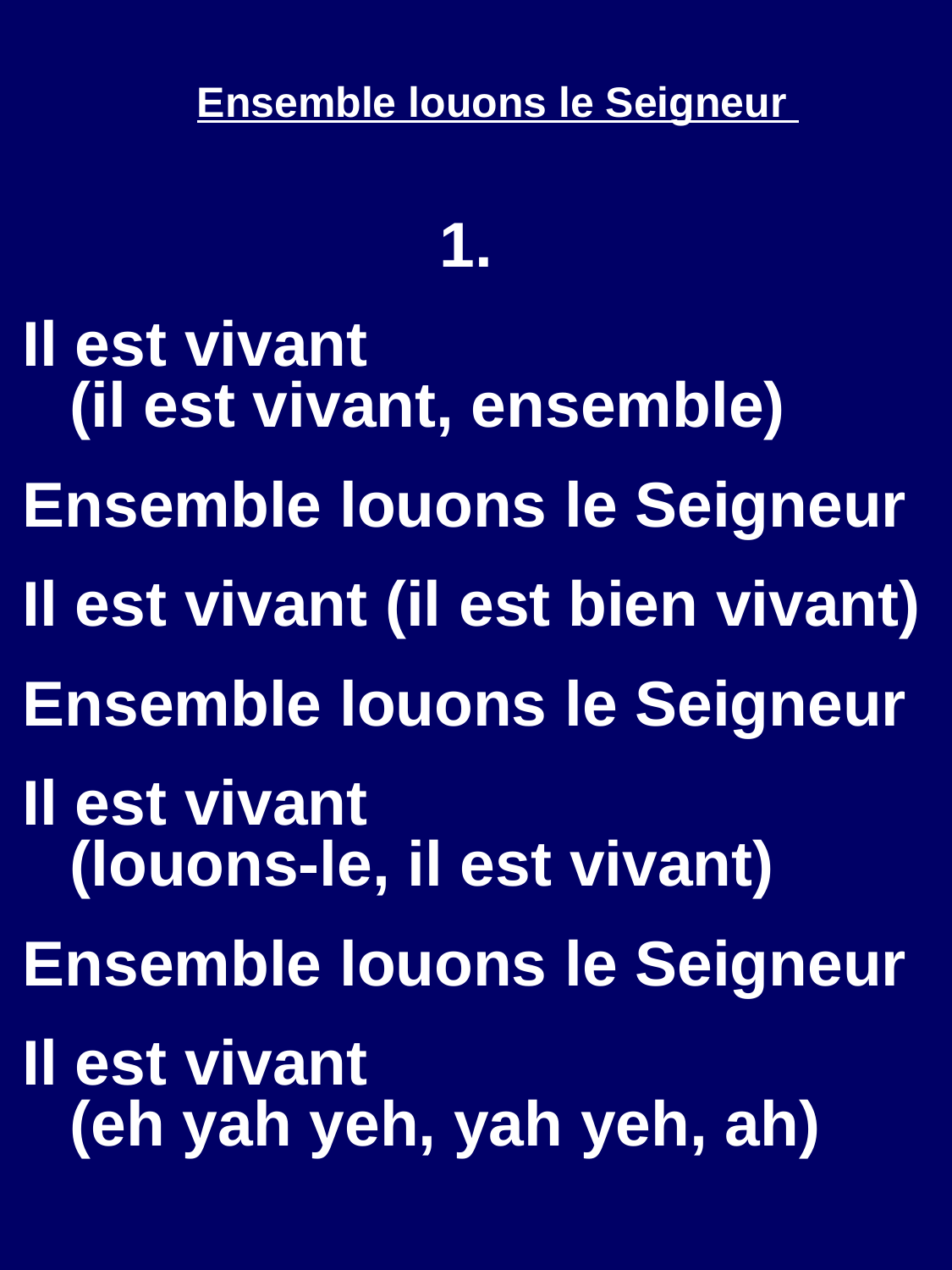

Ensemble louons le Seigneur

1.
Il est vivant
(il est vivant, ensemble)
Ensemble louons le Seigneur
Il est vivant (il est bien vivant)
Ensemble louons le Seigneur
Il est vivant
(louons-le, il est vivant)
Ensemble louons le Seigneur
Il est vivant
(eh yah yeh, yah yeh, ah)